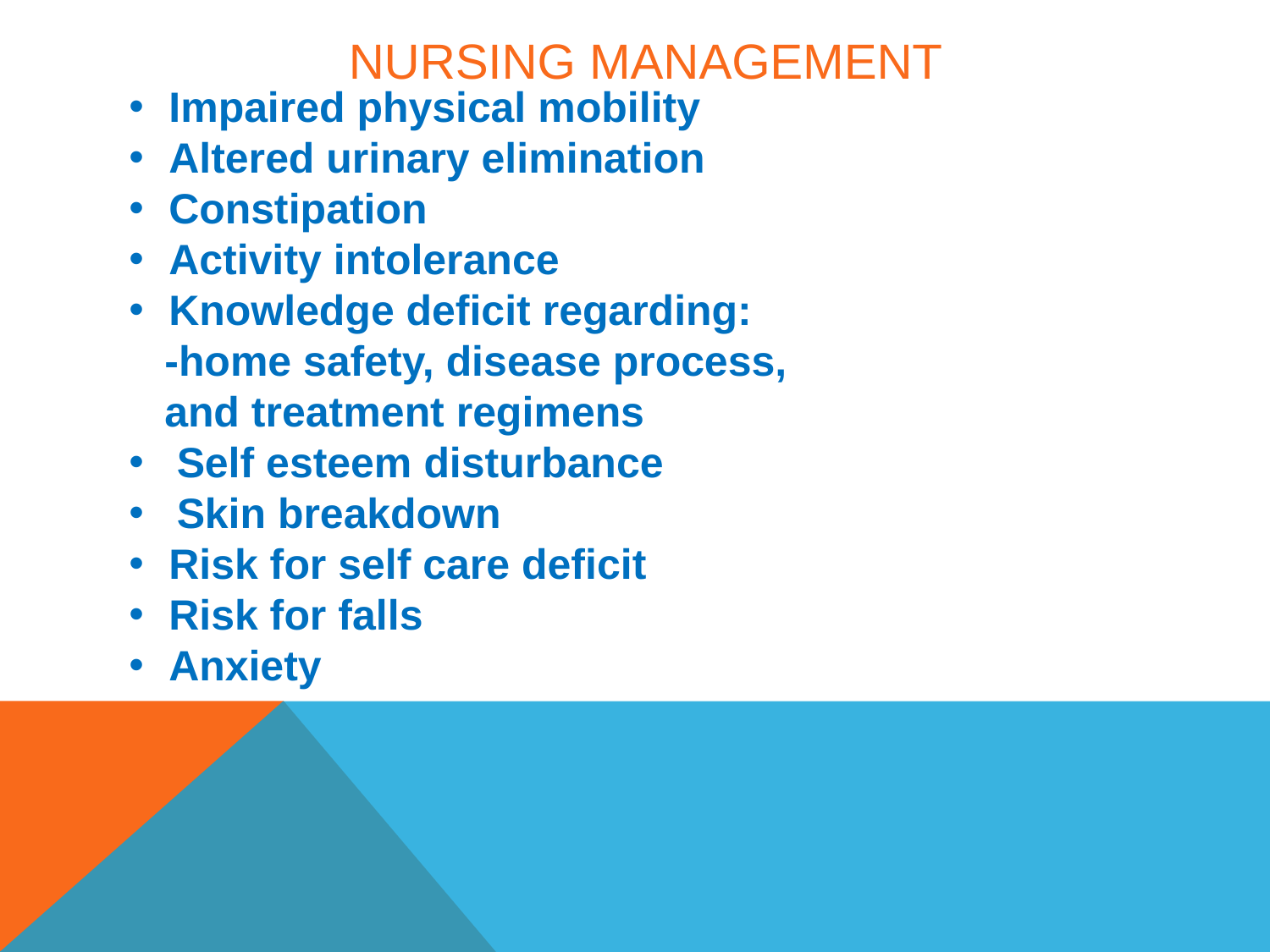

# nursing management
Impaired physical mobility
Altered urinary elimination
Constipation
Activity intolerance
Knowledge deficit regarding:
   -home safety, disease process,
   and treatment regimens
Self esteem disturbance
Skin breakdown
Risk for self care deficit
Risk for falls
Anxiety